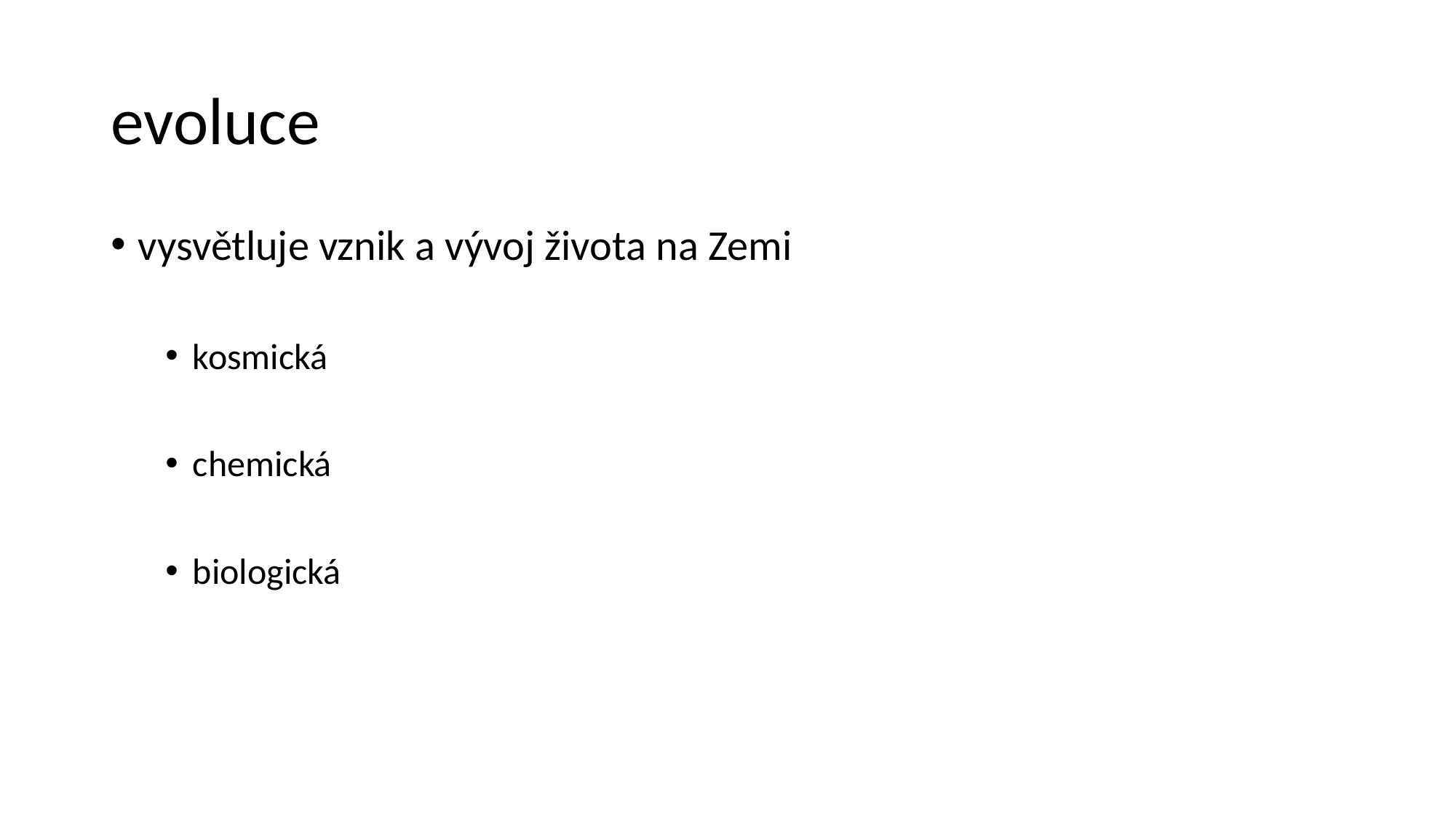

# evoluce
vysvětluje vznik a vývoj života na Zemi

kosmická

chemická

biologická